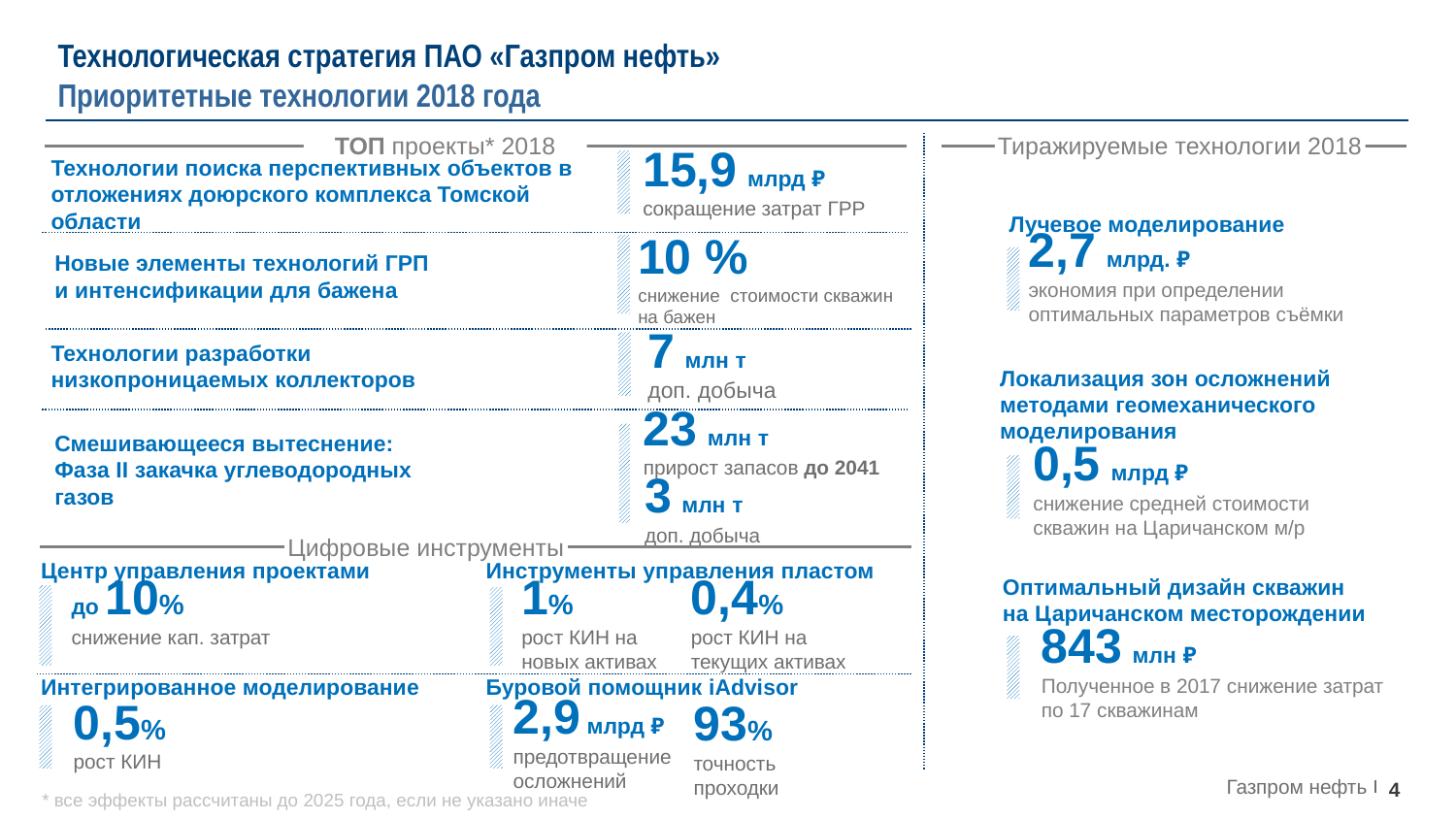

Технологическая стратегия ПАО «Газпром нефть»
Приоритетные технологии 2018 года
ТОП проекты* 2018
Тиражируемые технологии 2018
Технологии поиска перспективных объектов в отложениях доюрского комплекса Томской области

15,9 млрд ₽
сокращение затрат ГРР
Лучевое моделирование

10 %
снижение  стоимости скважин на бажен
Новые элементы технологий ГРП и интенсификации для бажена
2,7 млрд. ₽
экономия при определении оптимальных параметров съёмки

Технологии разработки низкопроницаемых коллекторов
7 млн т
доп. добыча
Локализация зон осложнений методами геомеханического моделирования
Смешивающееся вытеснение:
Фаза II закачка углеводородных газов

23 млн т
прирост запасов до 2041

0,5 млрд ₽
снижение средней стоимости скважин на Царичанском м/р
3 млн т
доп. добыча
Цифровые инструменты
Центр управления проектами
Инструменты управления пластом
Оптимальный дизайн скважин на Царичанском месторождении

1%
рост КИН на новых активах
0,4%
рост КИН на текущих активах
до 10%
снижение кап. затрат

843 млн ₽
Полученное в 2017 снижение затрат по 17 скважинам
Интегрированное моделирование
Буровой помощник iAdvisor

2,9 млрд ₽
предотвращение осложнений
0,5%
рост КИН
93%
точность проходки
* все эффекты рассчитаны до 2025 года, если не указано иначе